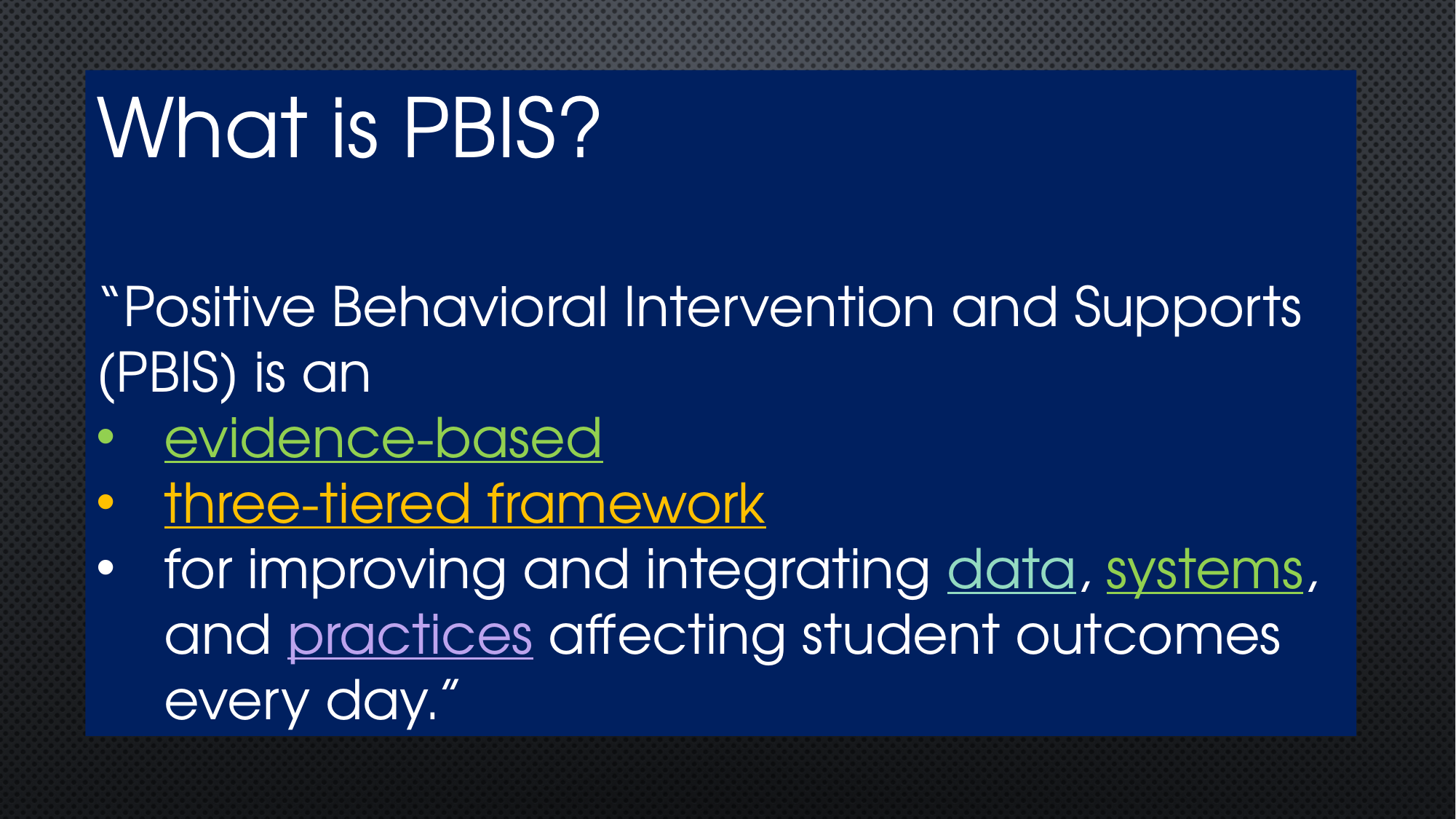

What is PBIS?

“Positive Behavioral Intervention and Supports (PBIS) is an
evidence-based
three-tiered framework
for improving and integrating data, systems, and practices affecting student outcomes every day.”